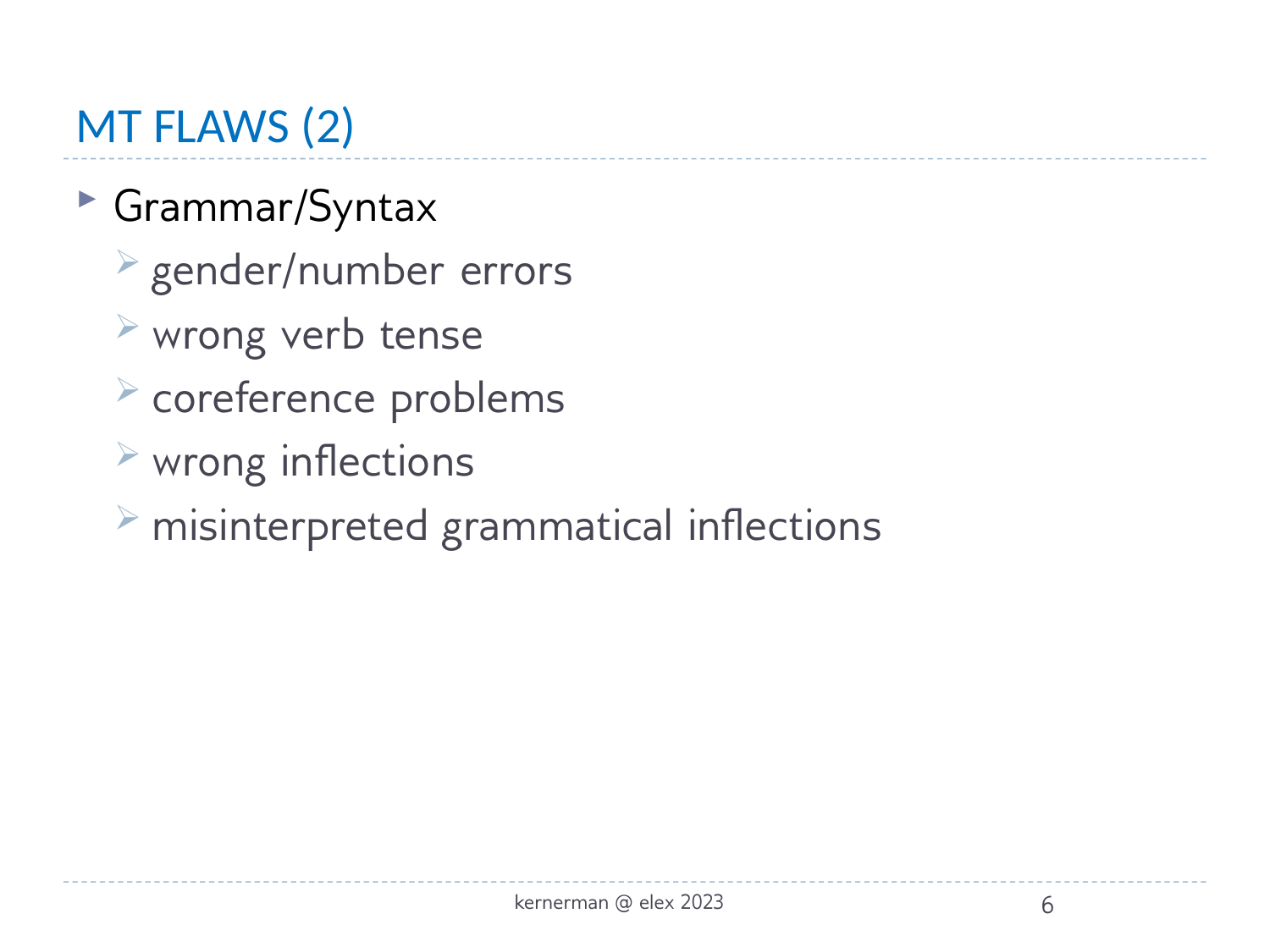

# MT FLAWS (2)
Grammar/Syntax
gender/number errors
wrong verb tense
coreference problems
wrong inflections
misinterpreted grammatical inflections
kernerman @ elex 2023
6